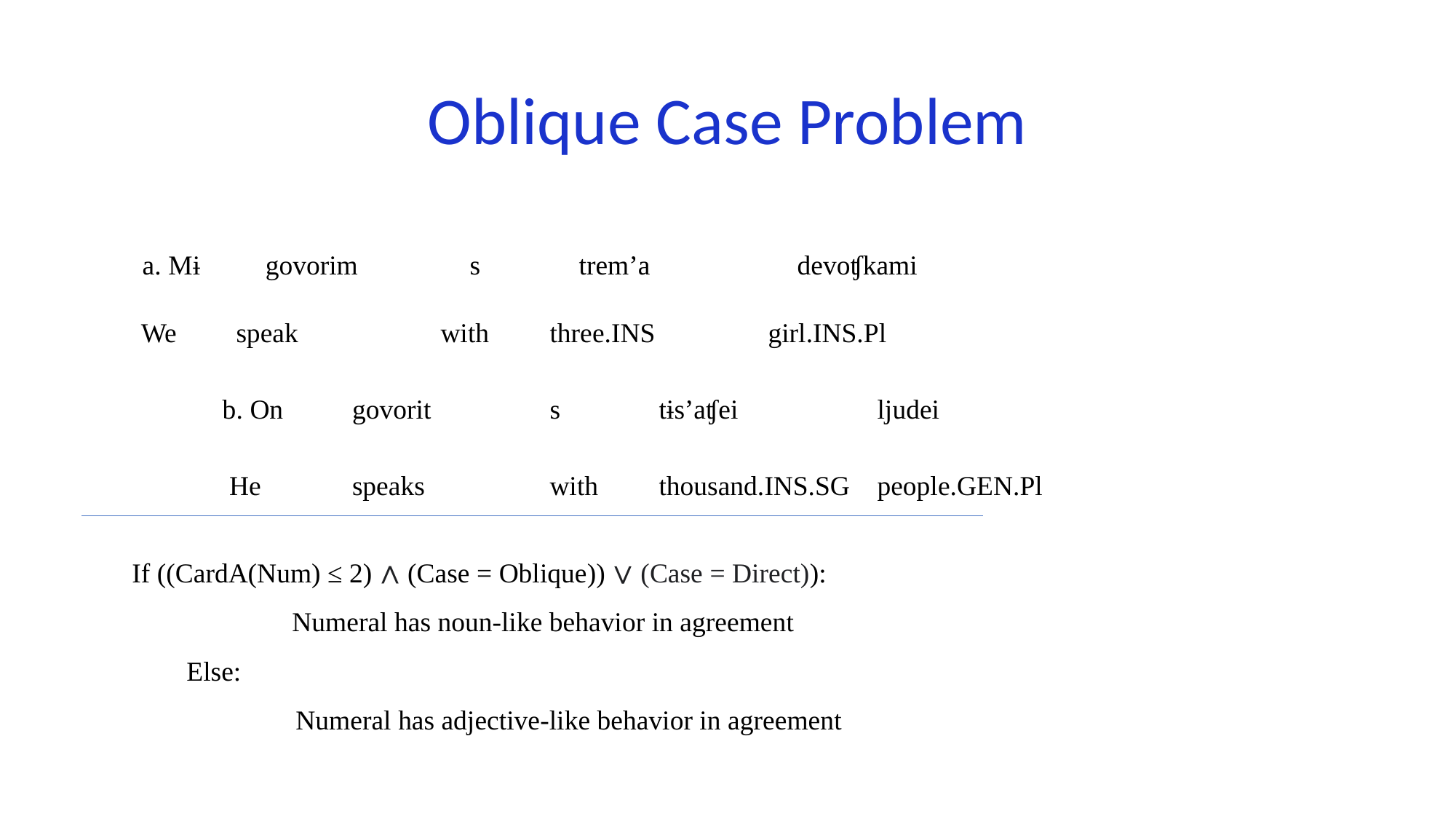

# Oblique Case Problem
	a. Mɨ 	  govorim   	s 	trem’a 		devoʧkami
    We 	  speak            	with  	three.INS		girl.INS.Pl
	b. On 	   govorit  	s 	tɨs’aʧei 		ljudei
	 He 	   speaks 		with 	thousand.INS.SG	people.GEN.Pl

	If ((CardA(Num) ≤ 2) ∧ (Case = Oblique)) ∨ (Case = Direct)):
	Numeral has noun-like behavior in agreement
	Else:
		Numeral has adjective-like behavior in agreement